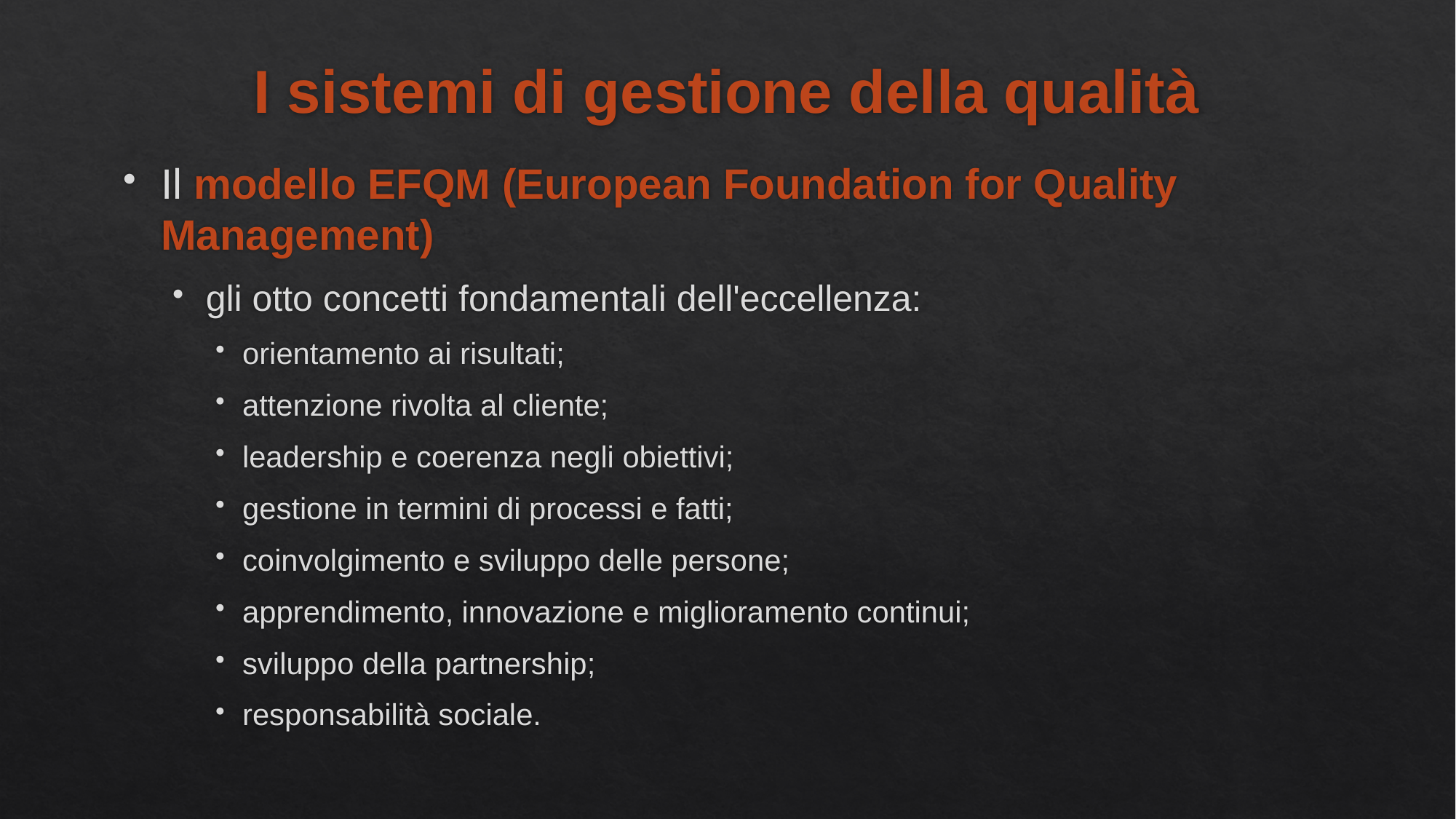

# I sistemi di gestione della qualità
Il modello EFQM (European Foundation for Quality Management)
gli otto concetti fondamentali dell'eccellenza:
orientamento ai risultati;
attenzione rivolta al cliente;
leadership e coerenza negli obiettivi;
gestione in termini di processi e fatti;
coinvolgimento e sviluppo delle persone;
apprendimento, innovazione e miglioramento continui;
sviluppo della partnership;
responsabilità sociale.